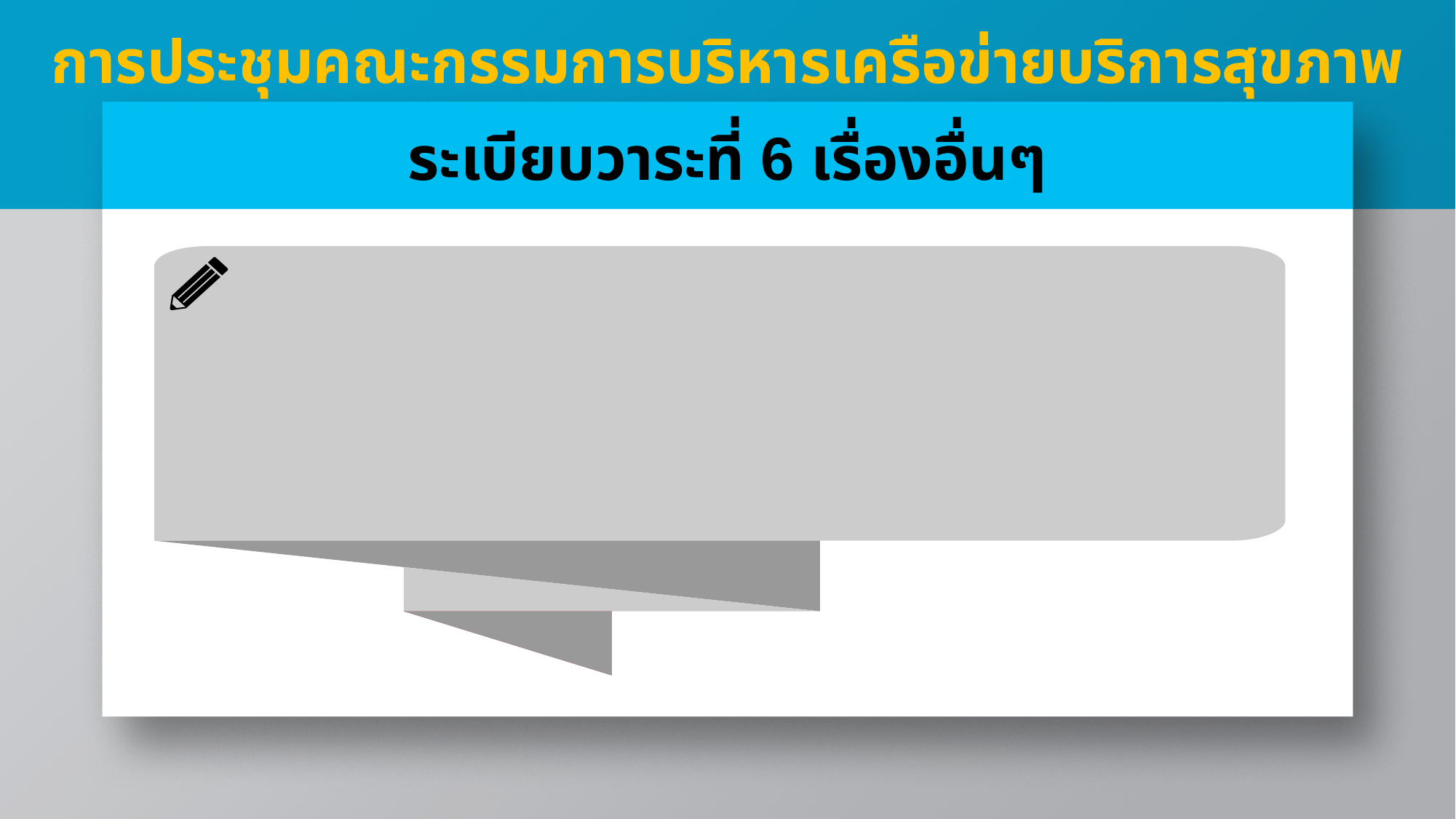

การประชุมคณะกรรมการบริหารเครือข่ายบริการสุขภาพ
ระเบียบวาระที่ 6 เรื่องอื่นๆ